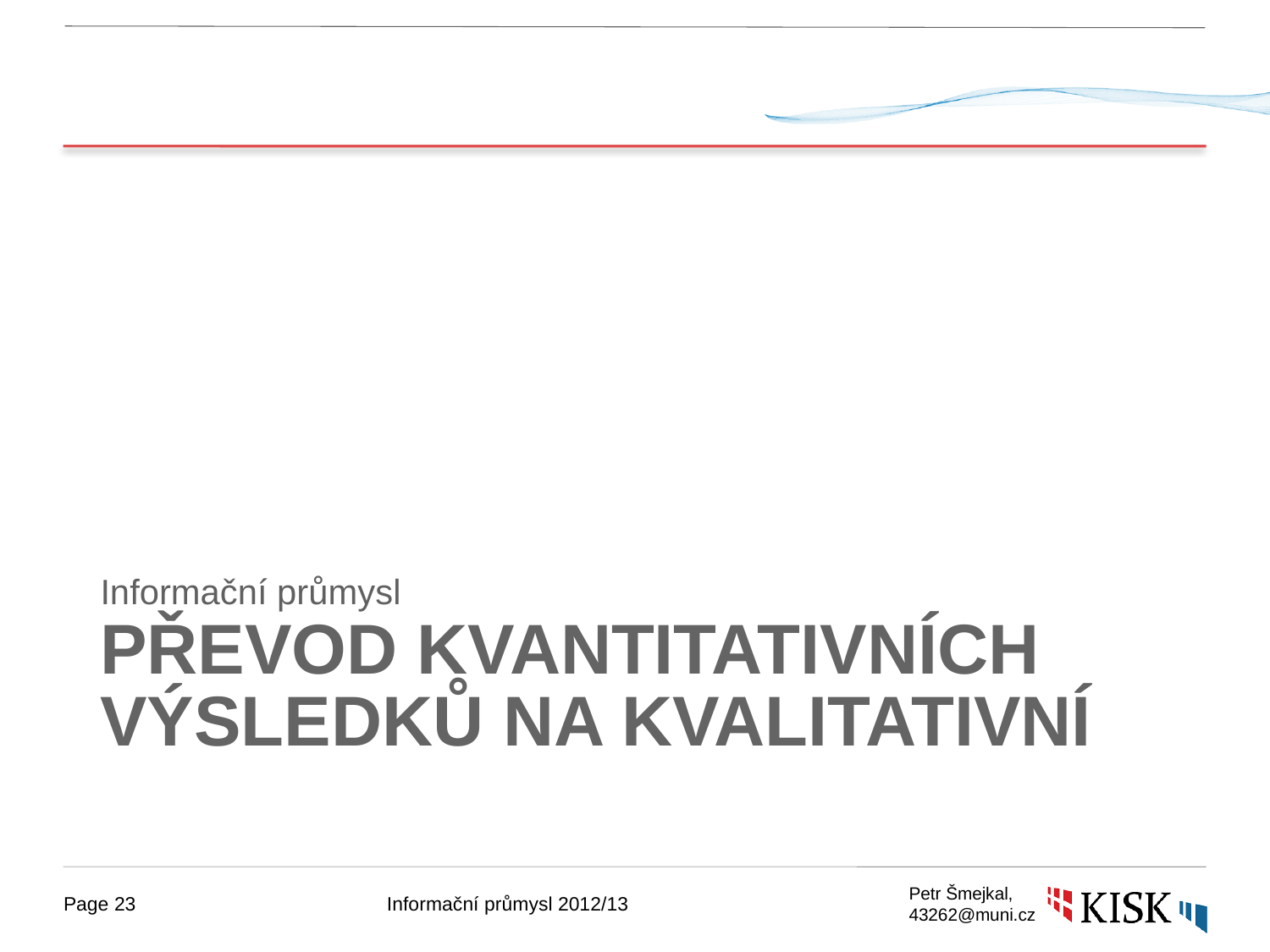

Informační průmysl
# Převod Kvantitativních výsledků na kvalitativní